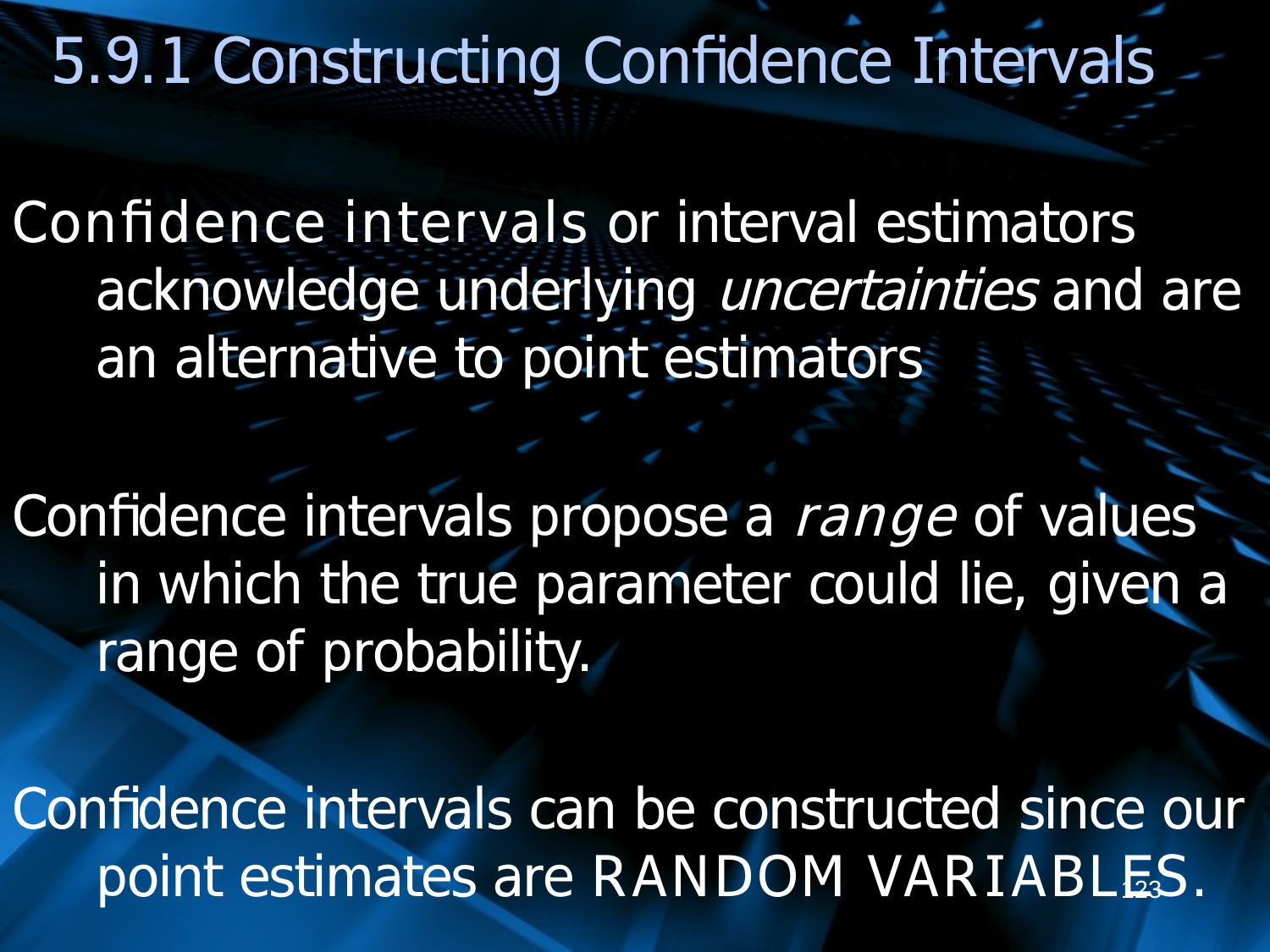

# 5.9.1 Constructing Confidence Intervals
Confidence intervals or interval estimators acknowledge underlying uncertainties and are an alternative to point estimators

Confidence intervals propose a range of values in which the true parameter could lie, given a range of probability.

Confidence intervals can be constructed since our point estimates are RANDOM VARIABLES.

123